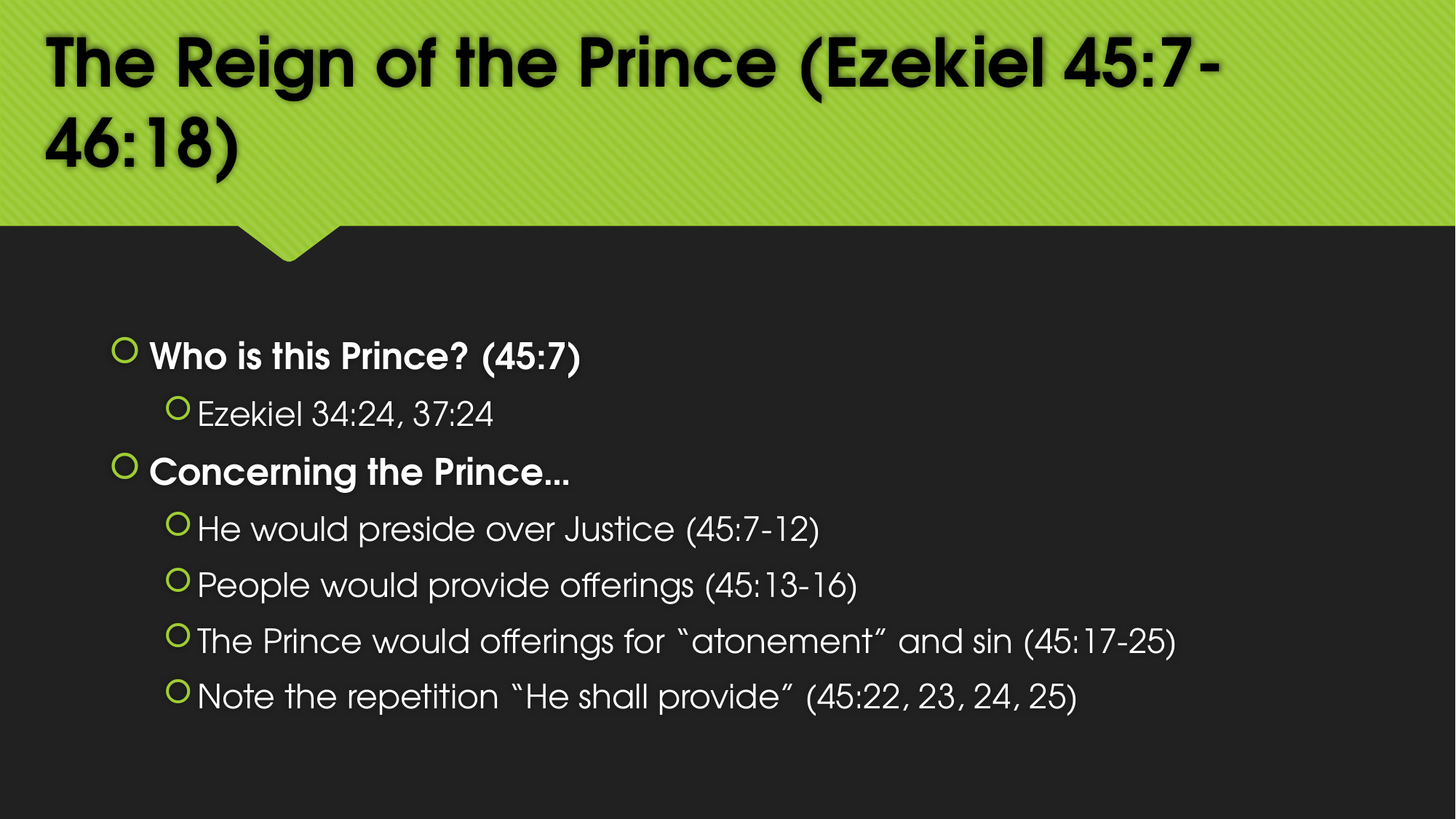

# The Reign of the Prince (Ezekiel 45:7-46:18)
Who is this Prince? (45:7)
Ezekiel 34:24, 37:24
Concerning the Prince…
He would preside over Justice (45:7-12)
People would provide offerings (45:13-16)
The Prince would offerings for “atonement” and sin (45:17-25)
Note the repetition “He shall provide” (45:22, 23, 24, 25)